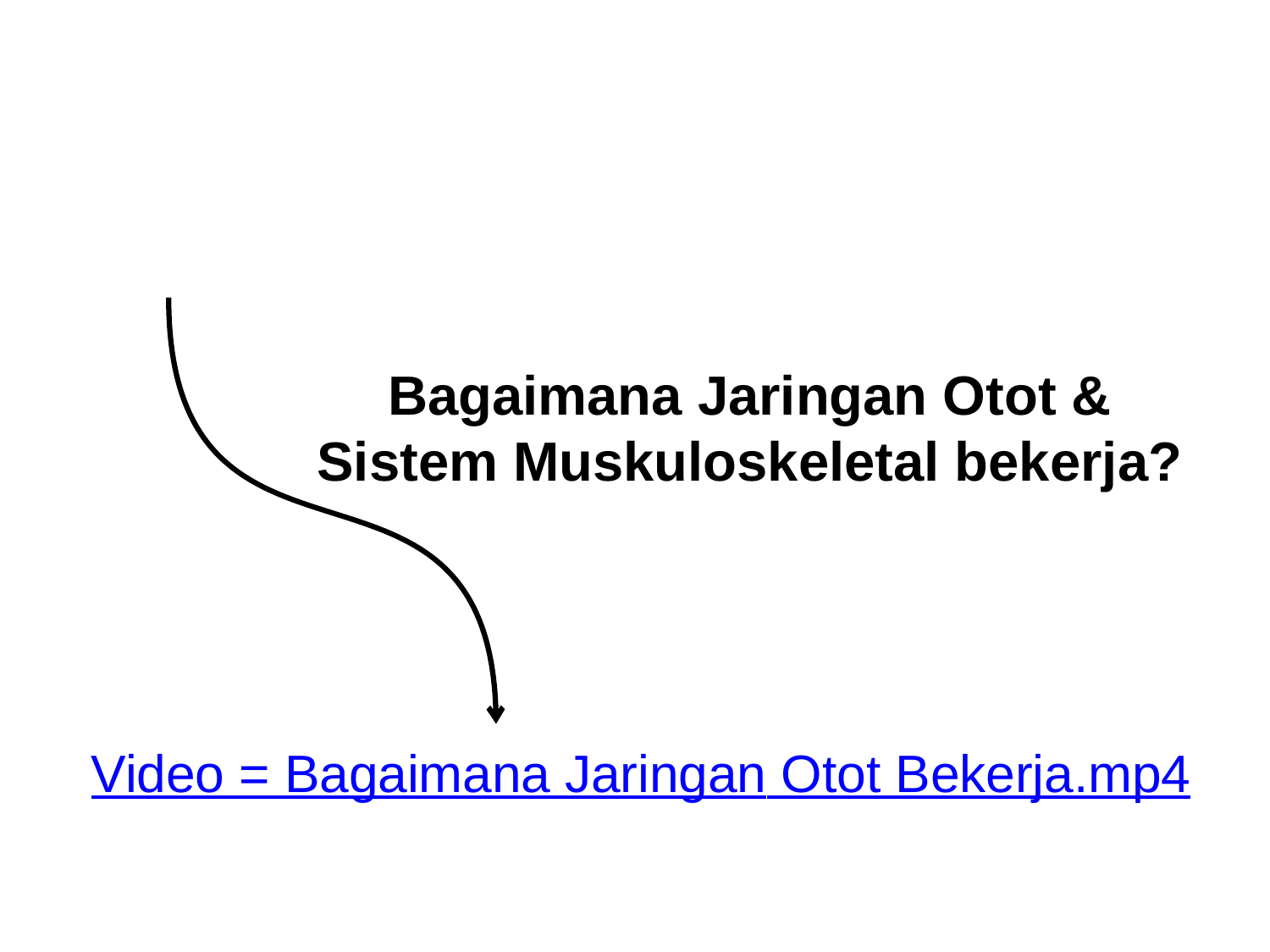

# Bagaimana Jaringan Otot & Sistem Muskuloskeletal bekerja?
Video = Bagaimana Jaringan Otot Bekerja.mp4